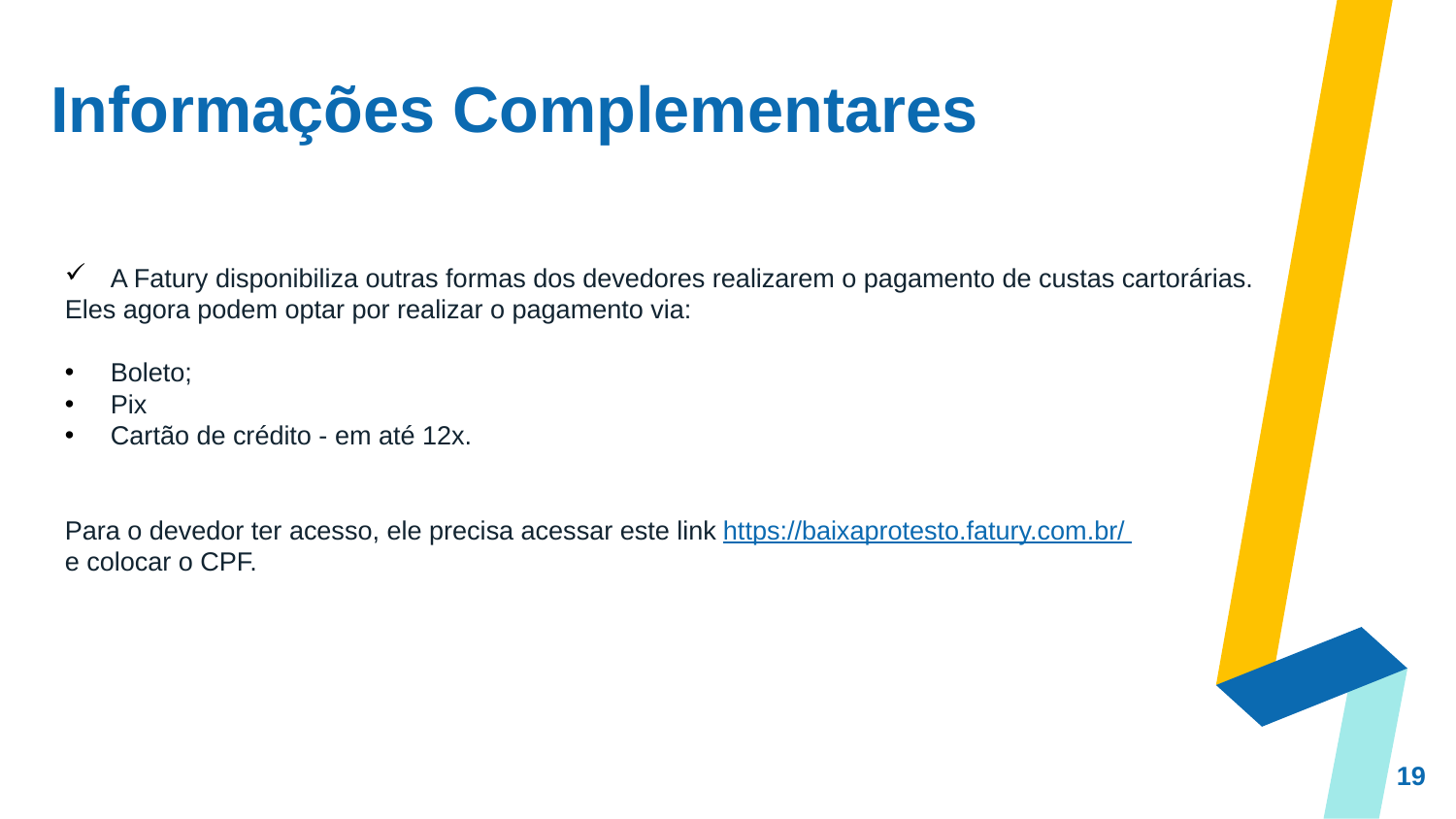

Informações Complementares
A Fatury disponibiliza outras formas dos devedores realizarem o pagamento de custas cartorárias.
Eles agora podem optar por realizar o pagamento via:

Boleto;
Pix
Cartão de crédito - em até 12x.

Para o devedor ter acesso, ele precisa acessar este link https://baixaprotesto.fatury.com.br/
e colocar o CPF.
19